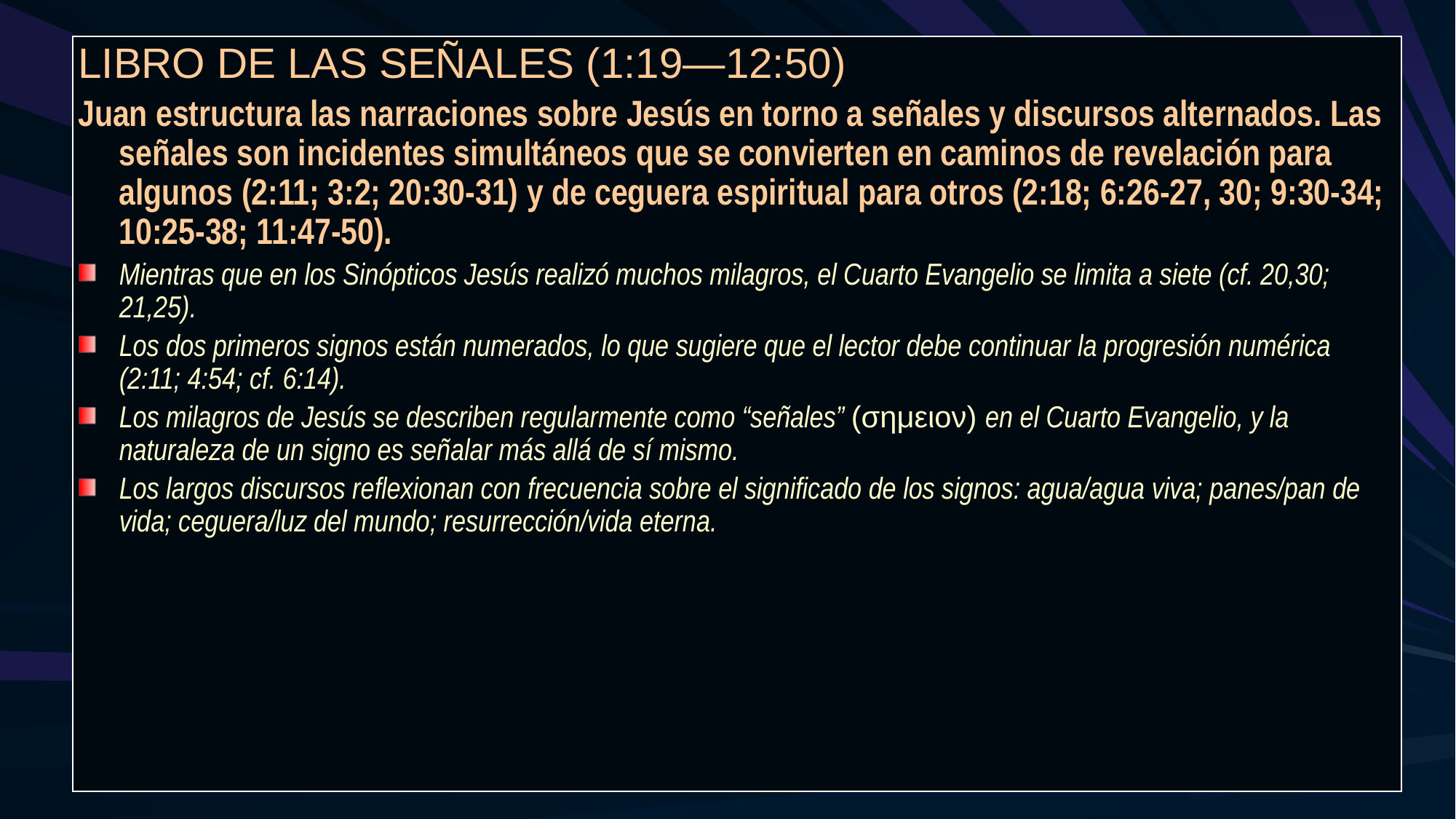

LIBRO DE LAS SEÑALES (1:19—12:50)
Juan estructura las narraciones sobre Jesús en torno a señales y discursos alternados. Las señales son incidentes simultáneos que se convierten en caminos de revelación para algunos (2:11; 3:2; 20:30-31) y de ceguera espiritual para otros (2:18; 6:26-27, 30; 9:30-34; 10:25-38; 11:47-50).
Mientras que en los Sinópticos Jesús realizó muchos milagros, el Cuarto Evangelio se limita a siete (cf. 20,30; 21,25).
Los dos primeros signos están numerados, lo que sugiere que el lector debe continuar la progresión numérica (2:11; 4:54; cf. 6:14).
Los milagros de Jesús se describen regularmente como “señales” (σημειον) en el Cuarto Evangelio, y la naturaleza de un signo es señalar más allá de sí mismo.
Los largos discursos reflexionan con frecuencia sobre el significado de los signos: agua/agua viva; panes/pan de vida; ceguera/luz del mundo; resurrección/vida eterna.
153